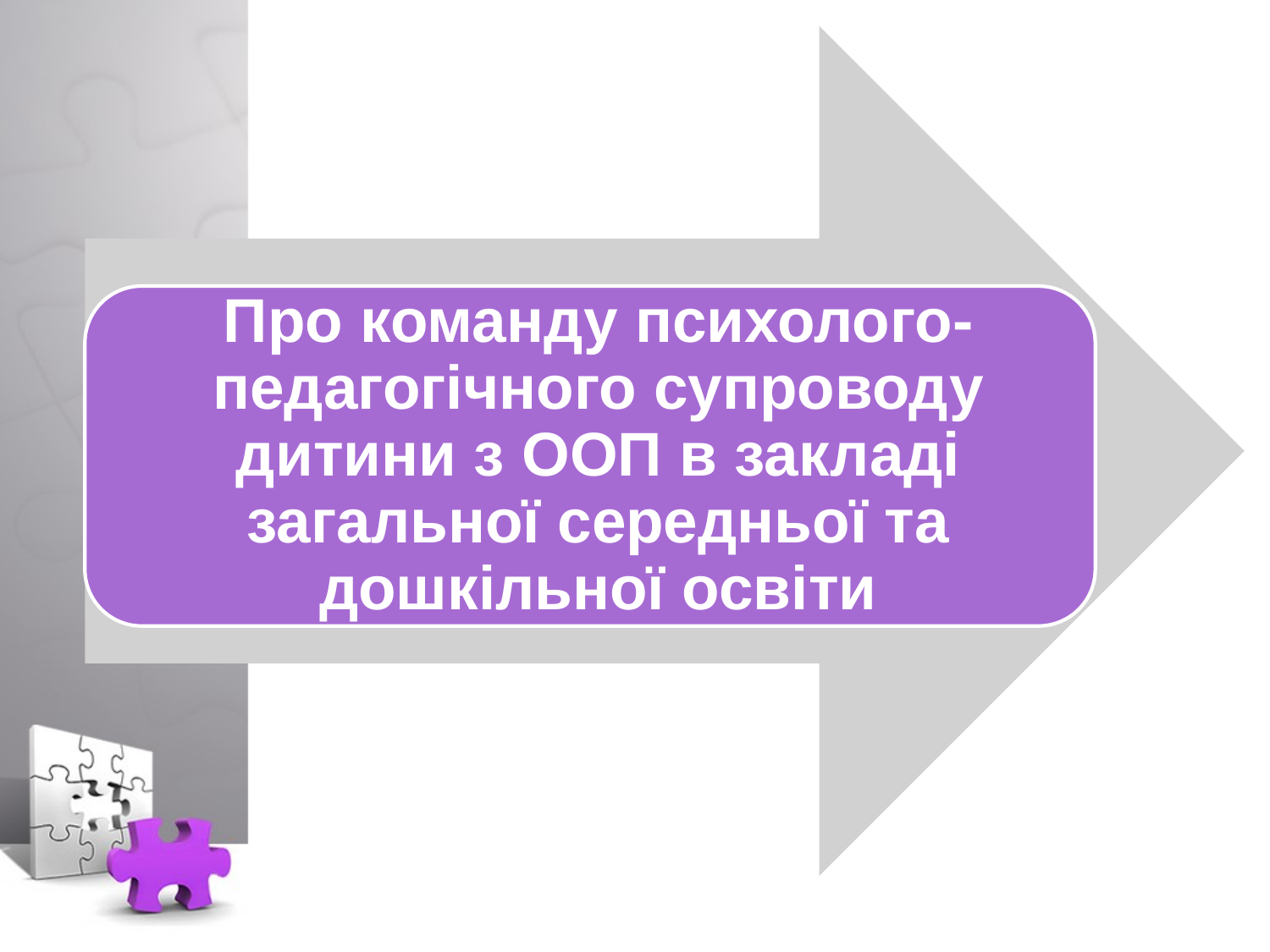

Про команду психолого-педагогічного супроводу дитини з ООП в закладі загальної середньої та дошкільної освіти